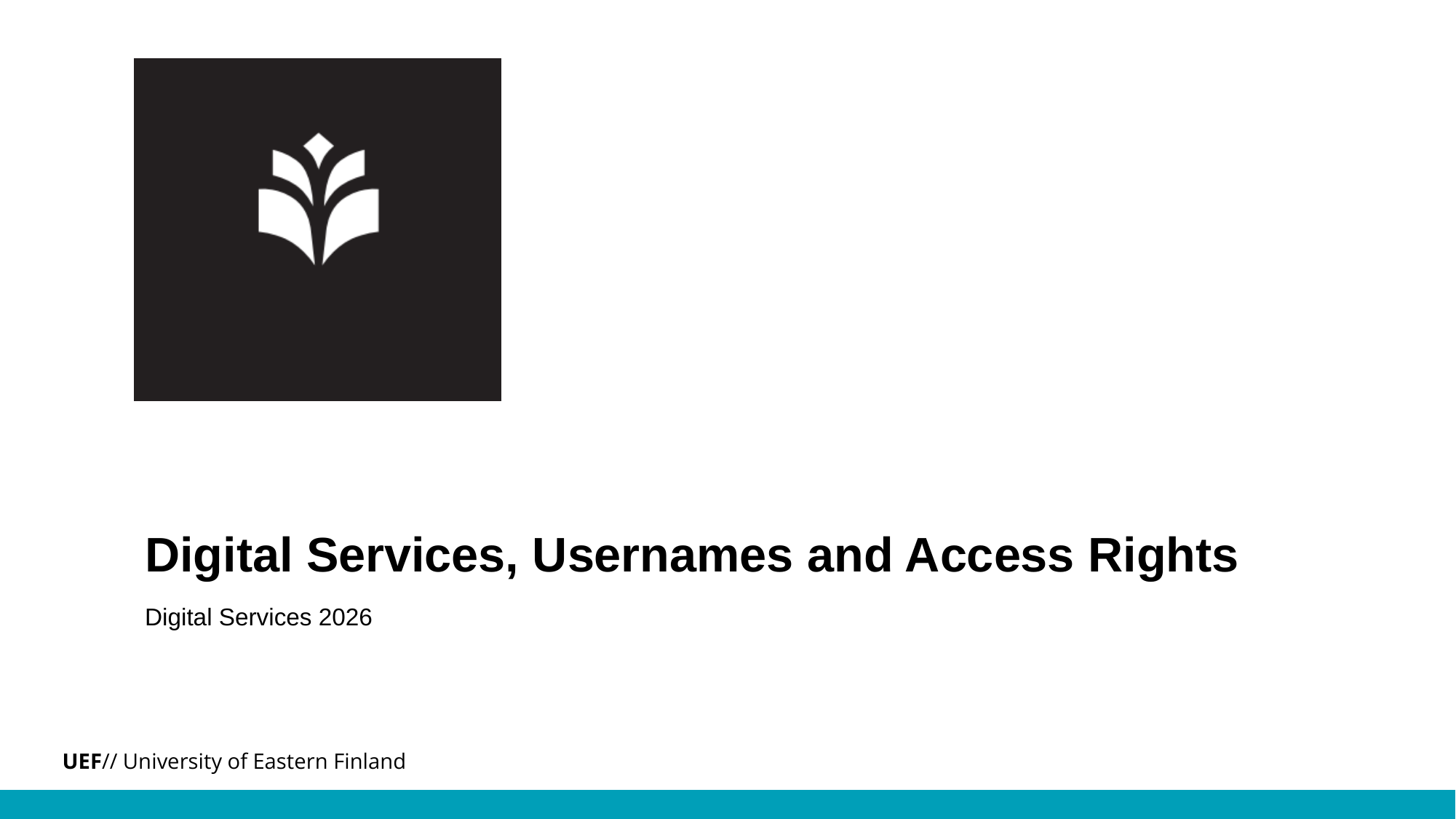

# Digital Services, Usernames and Access Rights
Digital Services 2026